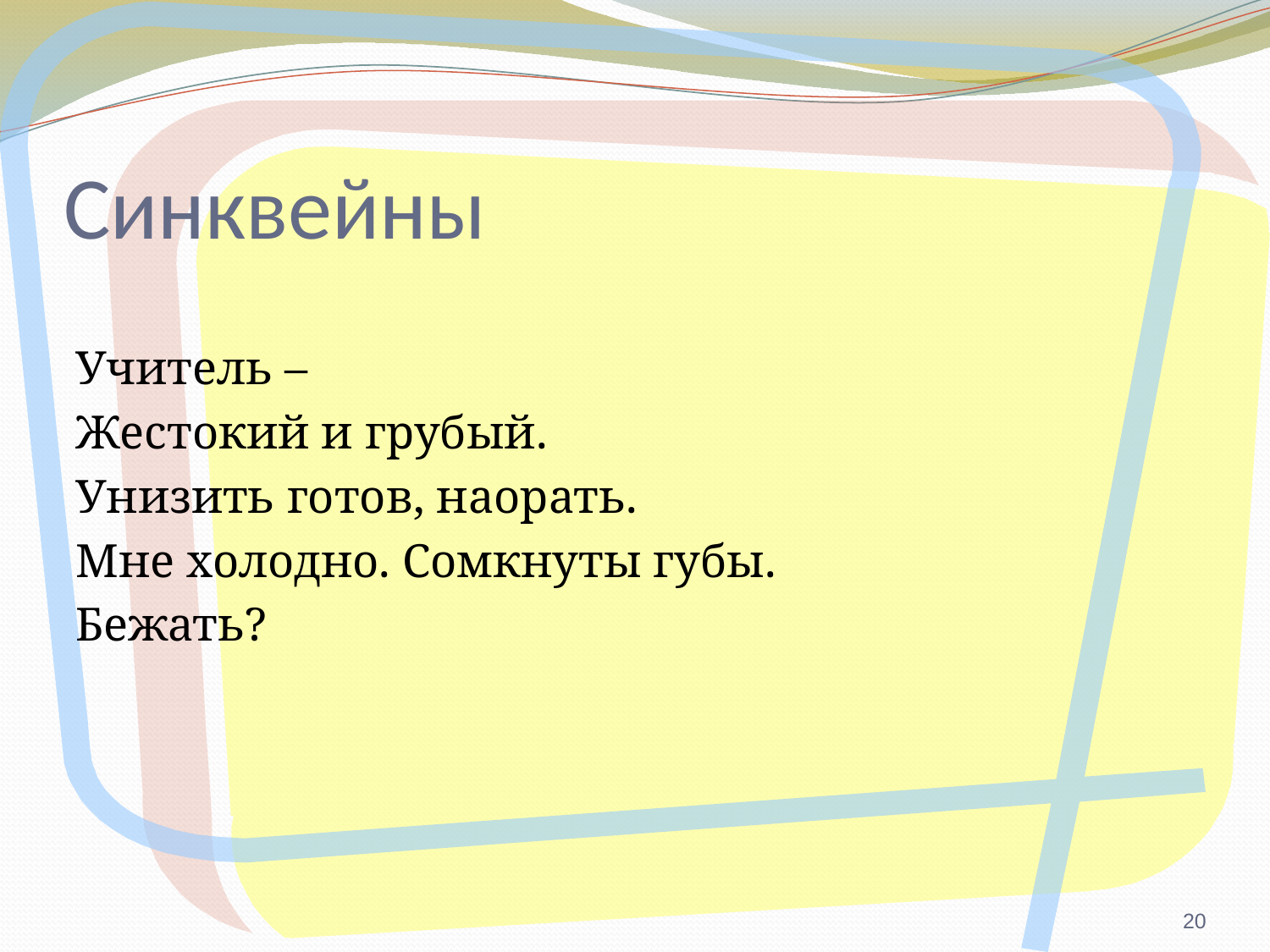

# Синквейны

Учитель –
Жестокий и грубый.
Унизить готов, наорать.
Мне холодно. Сомкнуты губы.
Бежать?
20